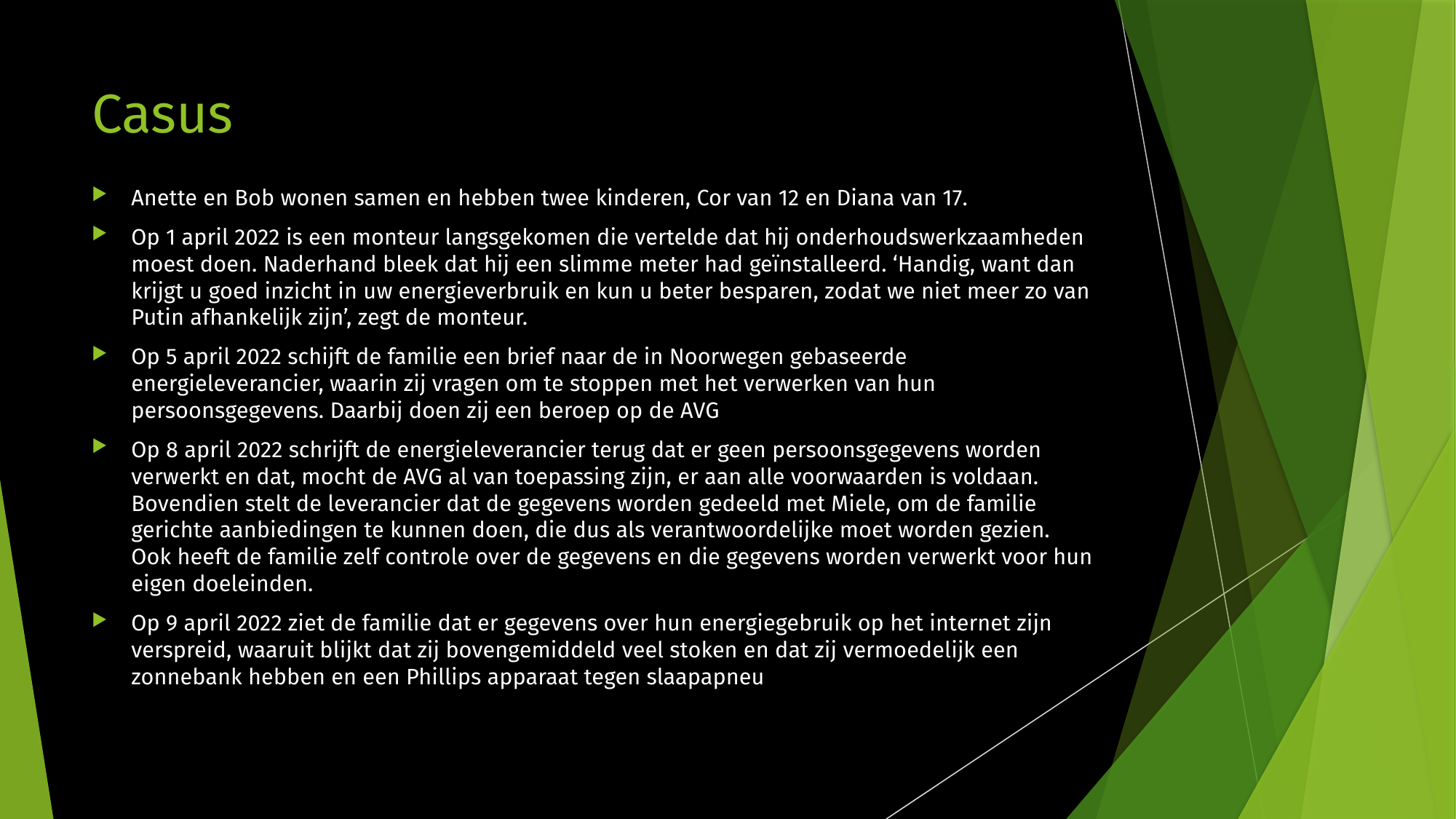

# Casus
Anette en Bob wonen samen en hebben twee kinderen, Cor van 12 en Diana van 17.
Op 1 april 2022 is een monteur langsgekomen die vertelde dat hij onderhoudswerkzaamheden moest doen. Naderhand bleek dat hij een slimme meter had geïnstalleerd. ‘Handig, want dan krijgt u goed inzicht in uw energieverbruik en kun u beter besparen, zodat we niet meer zo van Putin afhankelijk zijn’, zegt de monteur.
Op 5 april 2022 schijft de familie een brief naar de in Noorwegen gebaseerde energieleverancier, waarin zij vragen om te stoppen met het verwerken van hun persoonsgegevens. Daarbij doen zij een beroep op de AVG
Op 8 april 2022 schrijft de energieleverancier terug dat er geen persoonsgegevens worden verwerkt en dat, mocht de AVG al van toepassing zijn, er aan alle voorwaarden is voldaan. Bovendien stelt de leverancier dat de gegevens worden gedeeld met Miele, om de familie gerichte aanbiedingen te kunnen doen, die dus als verantwoordelijke moet worden gezien. Ook heeft de familie zelf controle over de gegevens en die gegevens worden verwerkt voor hun eigen doeleinden.
Op 9 april 2022 ziet de familie dat er gegevens over hun energiegebruik op het internet zijn verspreid, waaruit blijkt dat zij bovengemiddeld veel stoken en dat zij vermoedelijk een zonnebank hebben en een Phillips apparaat tegen slaapapneu